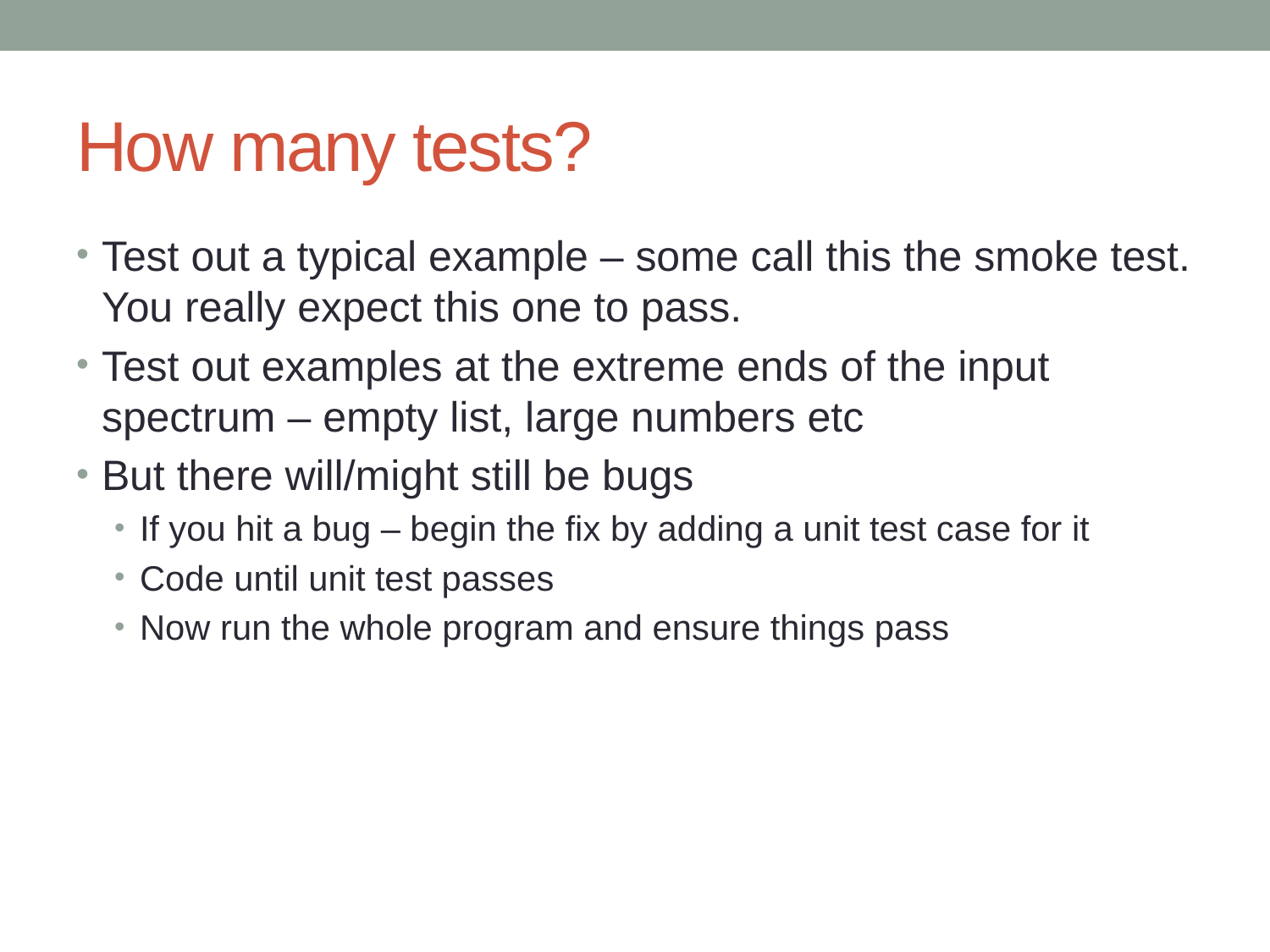

# How many tests?
Test out a typical example – some call this the smoke test. You really expect this one to pass.
Test out examples at the extreme ends of the input spectrum – empty list, large numbers etc
But there will/might still be bugs
If you hit a bug – begin the fix by adding a unit test case for it
Code until unit test passes
Now run the whole program and ensure things pass